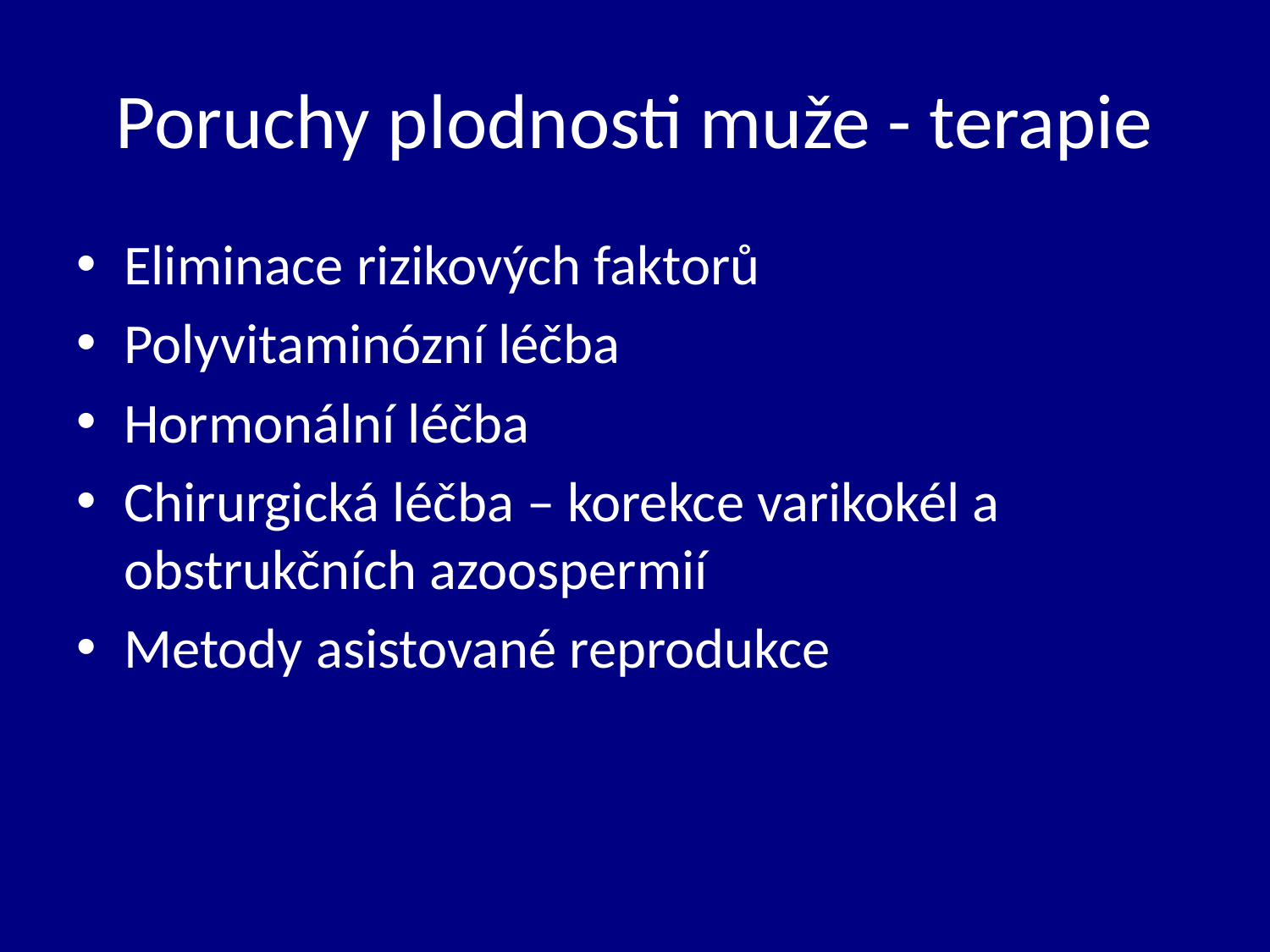

# Poruchy plodnosti muže - terapie
Eliminace rizikových faktorů
Polyvitaminózní léčba
Hormonální léčba
Chirurgická léčba – korekce varikokél a obstrukčních azoospermií
Metody asistované reprodukce